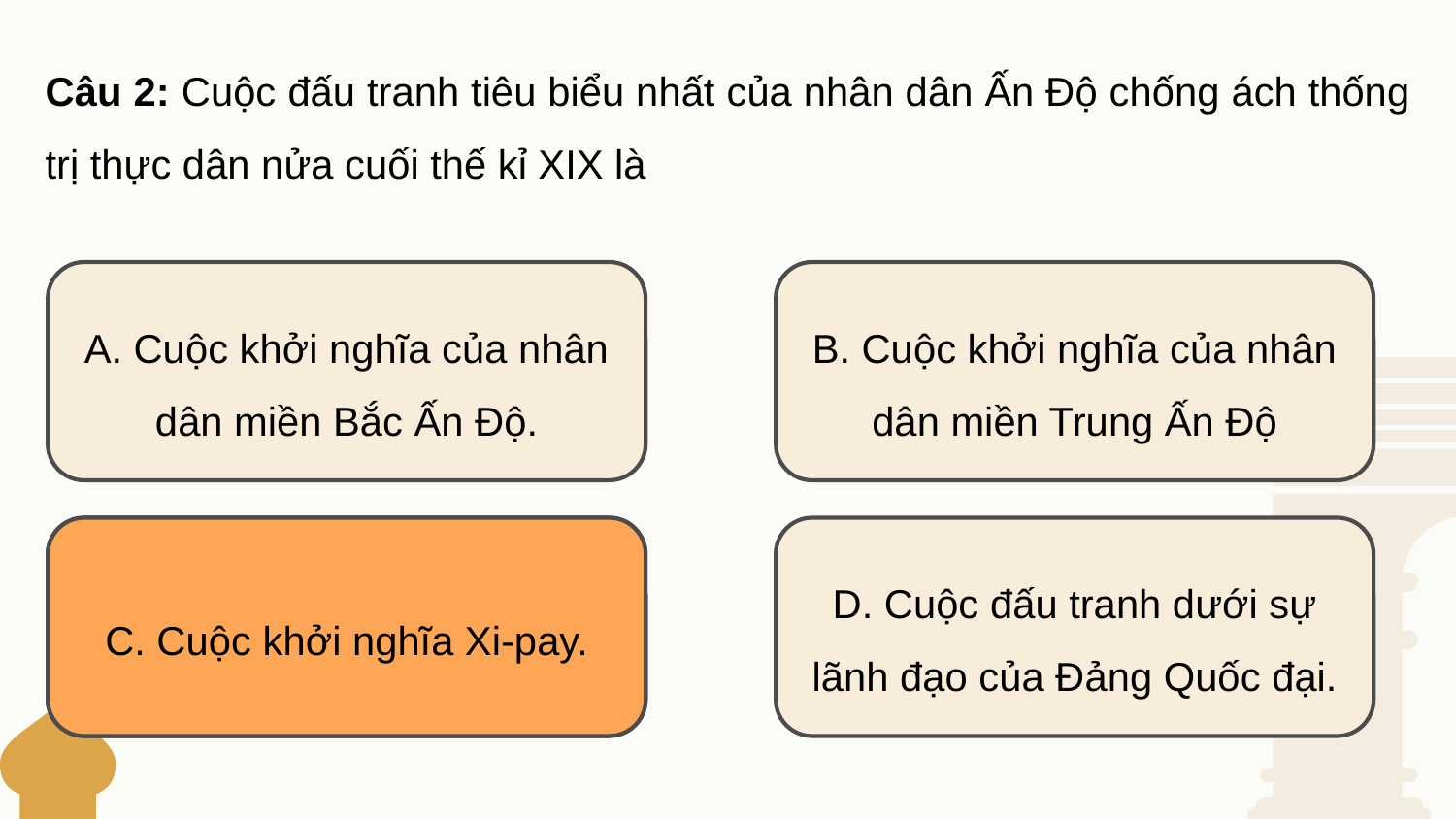

Câu 2: Cuộc đấu tranh tiêu biểu nhất của nhân dân Ấn Độ chống ách thống trị thực dân nửa cuối thế kỉ XIX là
A. Cuộc khởi nghĩa của nhân dân miền Bắc Ấn Độ.
B. Cuộc khởi nghĩa của nhân dân miền Trung Ấn Độ
C. Cuộc khởi nghĩa Xi-pay.
C. Cuộc khởi nghĩa Xi-pay.
D. Cuộc đấu tranh dưới sự lãnh đạo của Đảng Quốc đại.